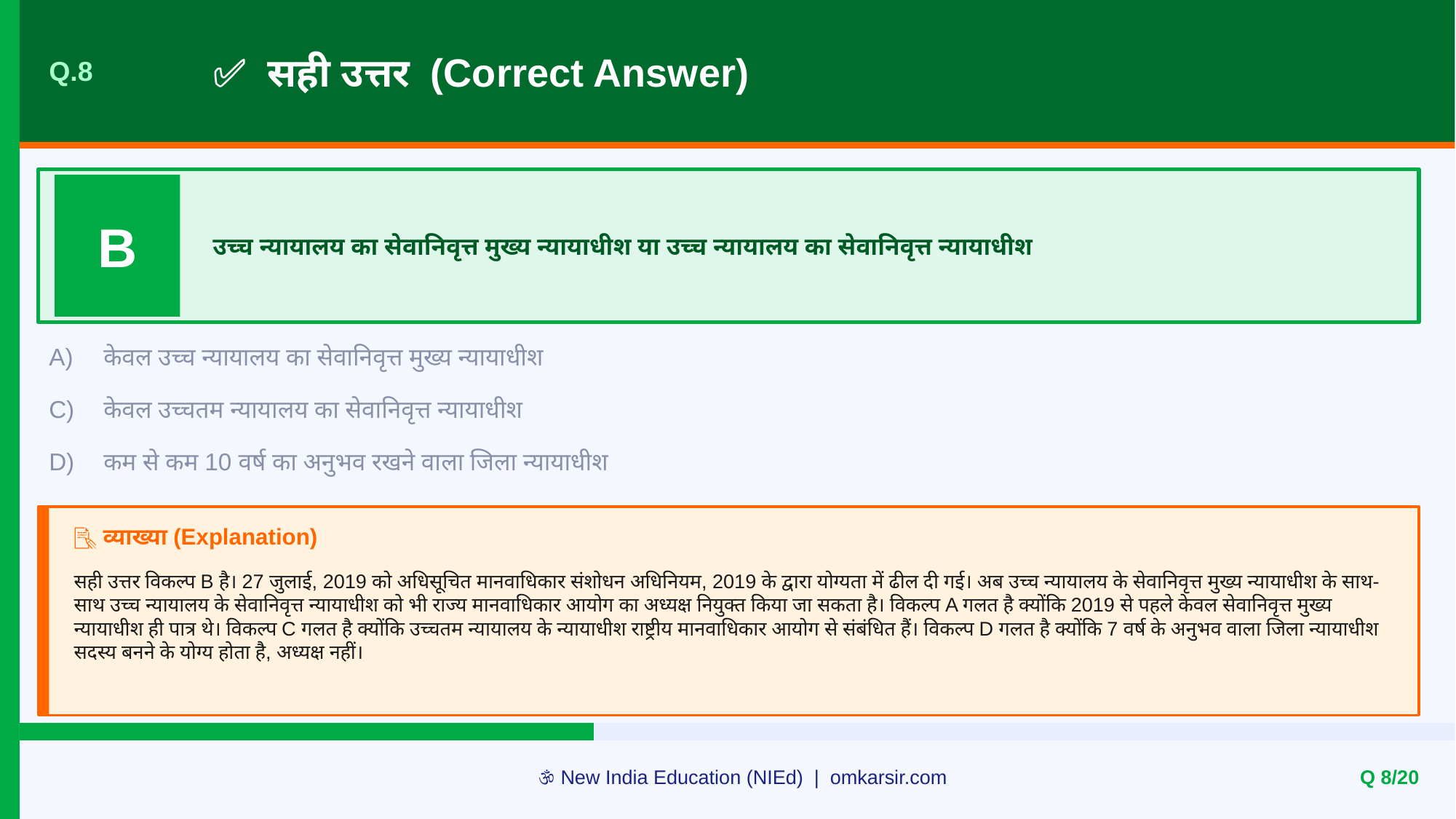

✅  सही उत्तर  (Correct Answer)
Q.8

B
उच्च न्यायालय का सेवानिवृत्त मुख्य न्यायाधीश या उच्च न्यायालय का सेवानिवृत्त न्यायाधीश
A)
केवल उच्च न्यायालय का सेवानिवृत्त मुख्य न्यायाधीश
C)
केवल उच्चतम न्यायालय का सेवानिवृत्त न्यायाधीश
D)
कम से कम 10 वर्ष का अनुभव रखने वाला जिला न्यायाधीश

📝 व्याख्या (Explanation)
सही उत्तर विकल्प B है। 27 जुलाई, 2019 को अधिसूचित मानवाधिकार संशोधन अधिनियम, 2019 के द्वारा योग्यता में ढील दी गई। अब उच्च न्यायालय के सेवानिवृत्त मुख्य न्यायाधीश के साथ-साथ उच्च न्यायालय के सेवानिवृत्त न्यायाधीश को भी राज्य मानवाधिकार आयोग का अध्यक्ष नियुक्त किया जा सकता है। विकल्प A गलत है क्योंकि 2019 से पहले केवल सेवानिवृत्त मुख्य न्यायाधीश ही पात्र थे। विकल्प C गलत है क्योंकि उच्चतम न्यायालय के न्यायाधीश राष्ट्रीय मानवाधिकार आयोग से संबंधित हैं। विकल्प D गलत है क्योंकि 7 वर्ष के अनुभव वाला जिला न्यायाधीश सदस्य बनने के योग्य होता है, अध्यक्ष नहीं।

🕉️ New India Education (NIEd)  |  omkarsir.com
Q 8/20